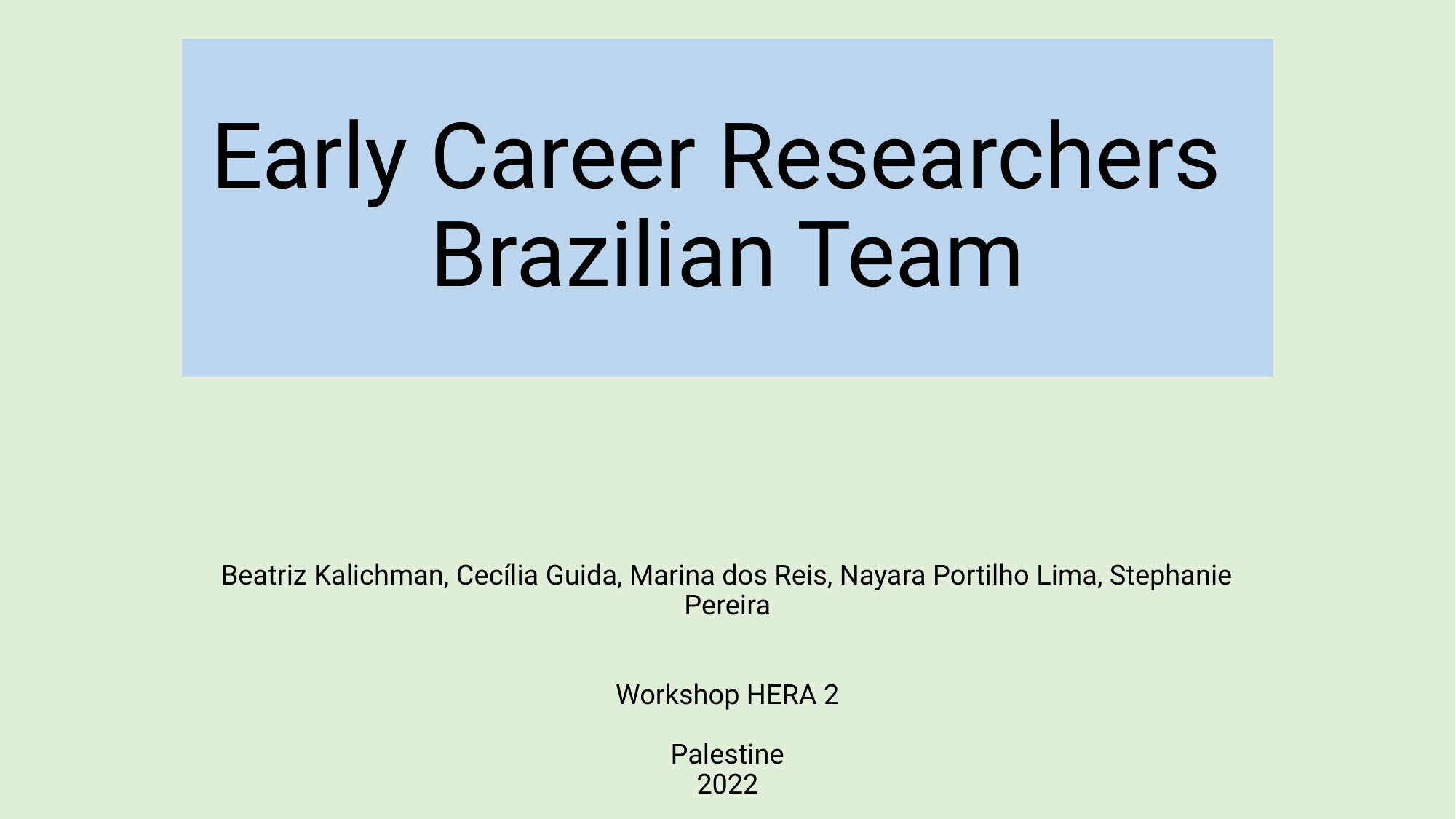

# Early Career Researchers
Brazilian Team

Beatriz Kalichman, Cecília Guida, Marina dos Reis, Nayara Portilho Lima, Stephanie Pereira

Workshop HERA 2

Palestine
2022